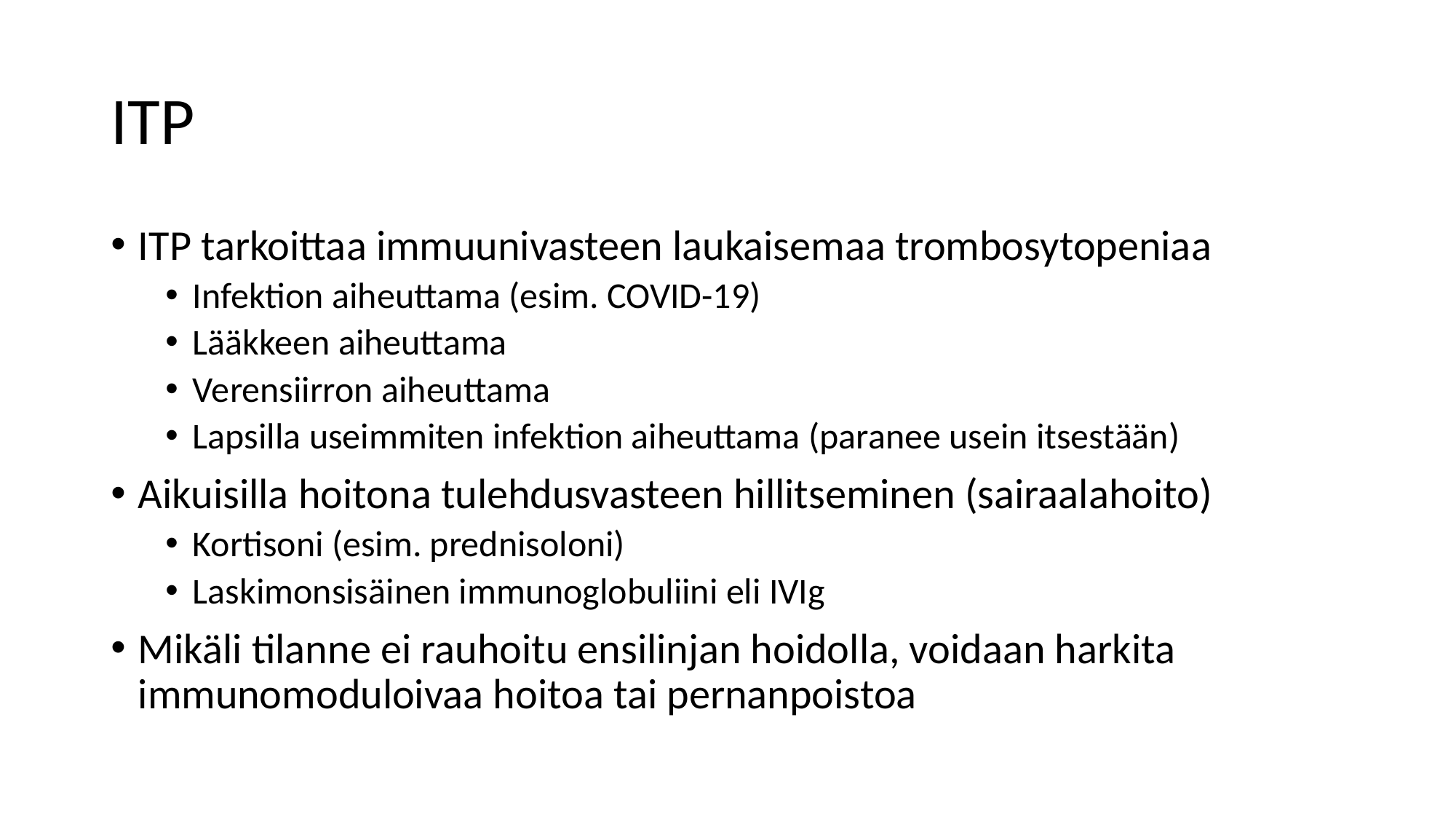

# ITP
ITP tarkoittaa immuunivasteen laukaisemaa trombosytopeniaa
Infektion aiheuttama (esim. COVID-19)
Lääkkeen aiheuttama
Verensiirron aiheuttama
Lapsilla useimmiten infektion aiheuttama (paranee usein itsestään)
Aikuisilla hoitona tulehdusvasteen hillitseminen (sairaalahoito)
Kortisoni (esim. prednisoloni)
Laskimonsisäinen immunoglobuliini eli IVIg
Mikäli tilanne ei rauhoitu ensilinjan hoidolla, voidaan harkita immunomoduloivaa hoitoa tai pernanpoistoa